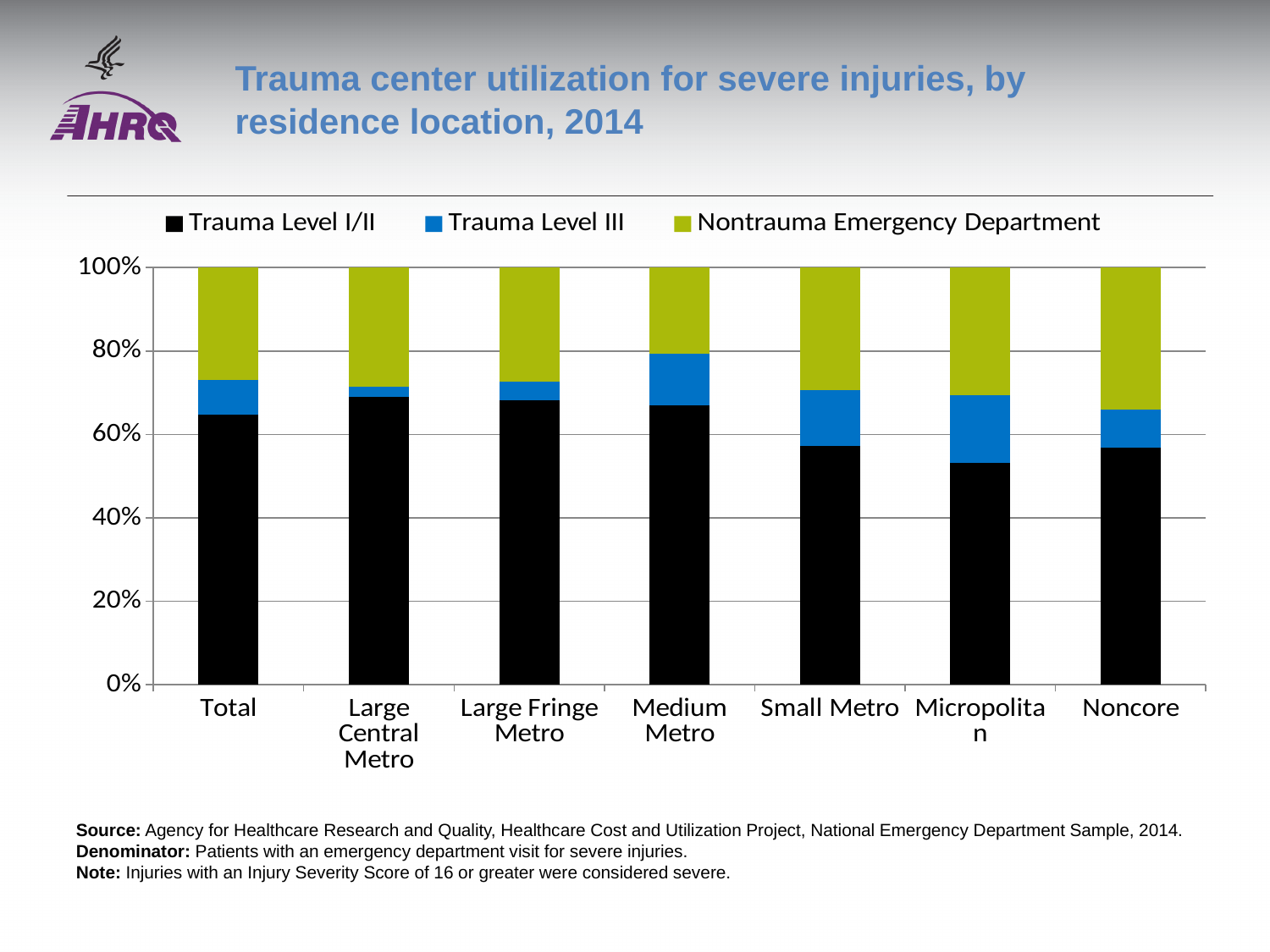

# Trauma center utilization for severe injuries, by residence location, 2014

### Chart

| Category | Trauma Level I/II | Trauma Level III | Nontrauma Emergency Department |
|---|---|---|---|
| Total | 64.8 | 8.2 | 27.0 |
| Large Central Metro | 69.0174760460602 | 2.35275965151878 | 28.6297643024209 |
| Large Fringe Metro | 68.1778260721633 | 4.49311863904588 | 27.3290552887908 |
| Medium Metro | 66.9455153876463 | 12.4056326842363 | 20.6488519281173 |
| Small Metro | 57.2667650676432 | 13.3003301067282 | 29.4329048256285 |
| Micropolitan | 53.2455918161642 | 16.1322984369707 | 30.622109746865 |
| Noncore | 56.8874993007172 | 9.07860748286805 | 34.0338932164146 |
Source: Agency for Healthcare Research and Quality, Healthcare Cost and Utilization Project, National Emergency Department Sample, 2014.
Denominator: Patients with an emergency department visit for severe injuries.
Note: Injuries with an Injury Severity Score of 16 or greater were considered severe.